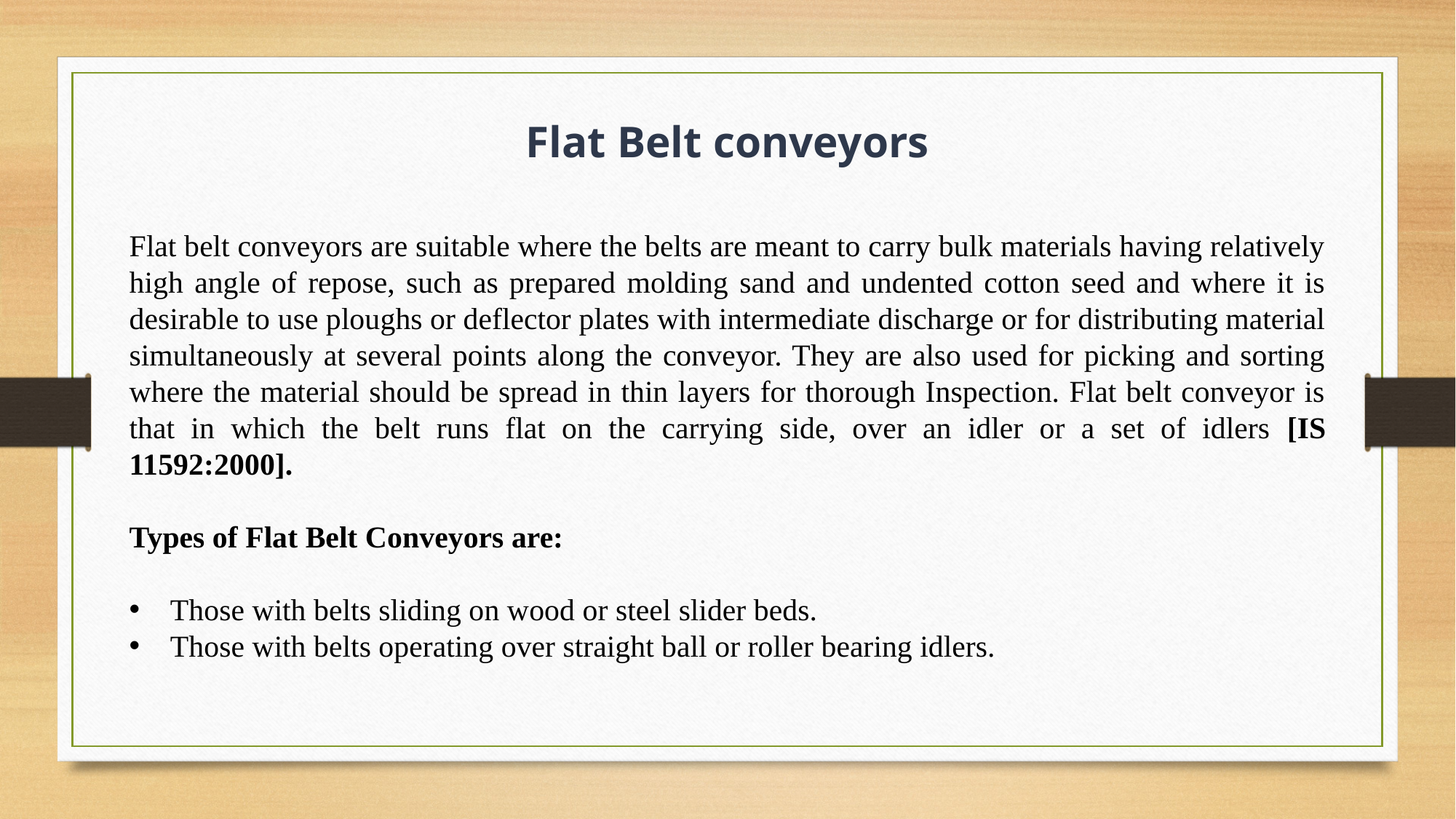

Flat Belt conveyors
Flat belt conveyors are suitable where the belts are meant to carry bulk materials having relatively high angle of repose, such as prepared molding sand and undented cotton seed and where it is desirable to use ploughs or deflector plates with intermediate discharge or for distributing material simultaneously at several points along the conveyor. They are also used for picking and sorting where the material should be spread in thin layers for thorough Inspection. Flat belt conveyor is that in which the belt runs flat on the carrying side, over an idler or a set of idlers [IS 11592:2000].

Types of Flat Belt Conveyors are:

Those with belts sliding on wood or steel slider beds.
Those with belts operating over straight ball or roller bearing idlers.